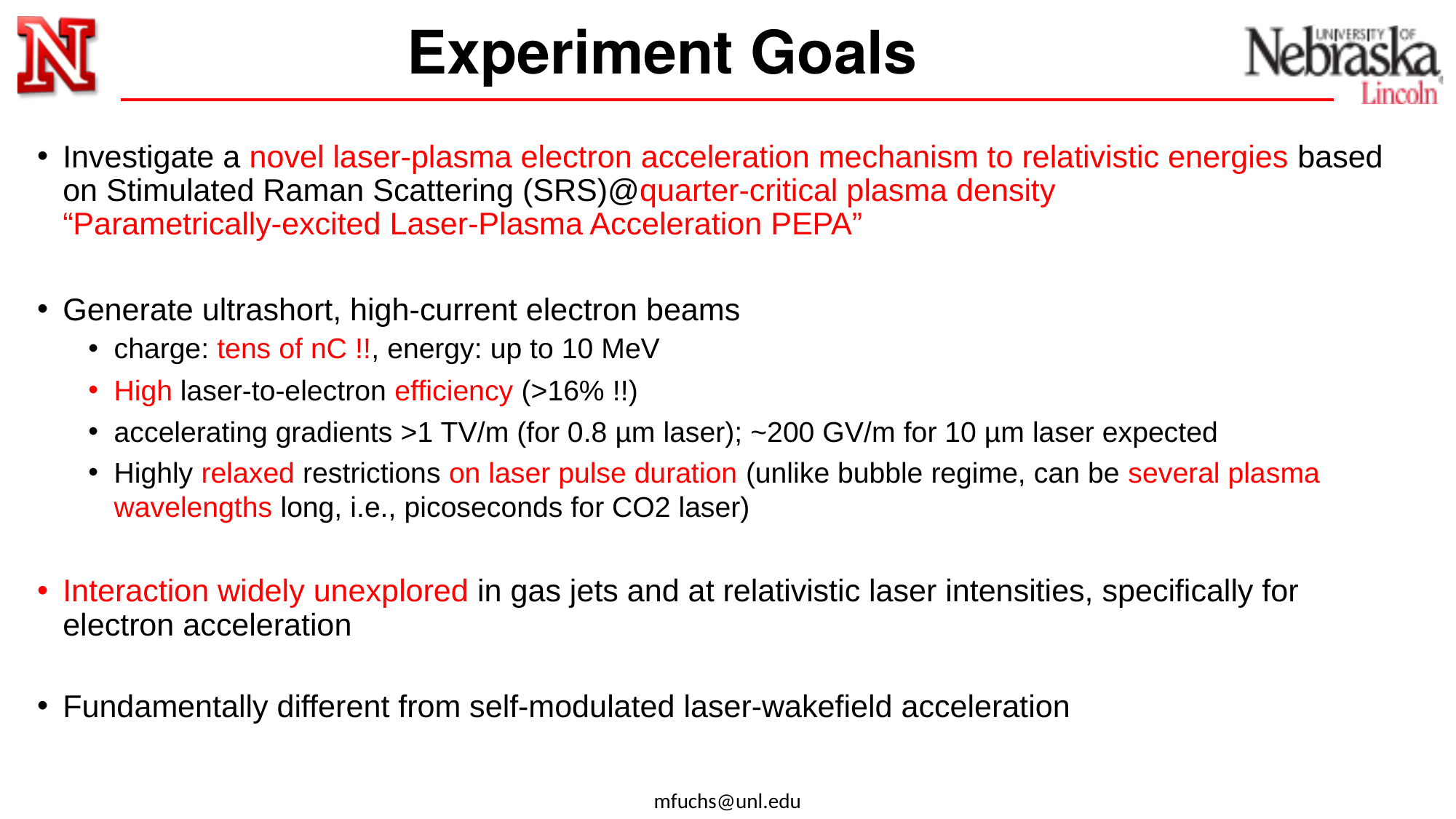

# Experiment Goals
Investigate a novel laser-plasma electron acceleration mechanism to relativistic energies based on Stimulated Raman Scattering (SRS)@quarter-critical plasma density
“Parametrically-excited Laser-Plasma Acceleration PEPA”
Generate ultrashort, high-current electron beams
charge: tens of nC !!, energy: up to 10 MeV
High laser-to-electron efficiency (>16% !!)
accelerating gradients >1 TV/m (for 0.8 µm laser); ~200 GV/m for 10 µm laser expected
Highly relaxed restrictions on laser pulse duration (unlike bubble regime, can be several plasma wavelengths long, i.e., picoseconds for CO2 laser)
Interaction widely unexplored in gas jets and at relativistic laser intensities, specifically for electron acceleration
Fundamentally different from self-modulated laser-wakefield acceleration
mfuchs@unl.edu